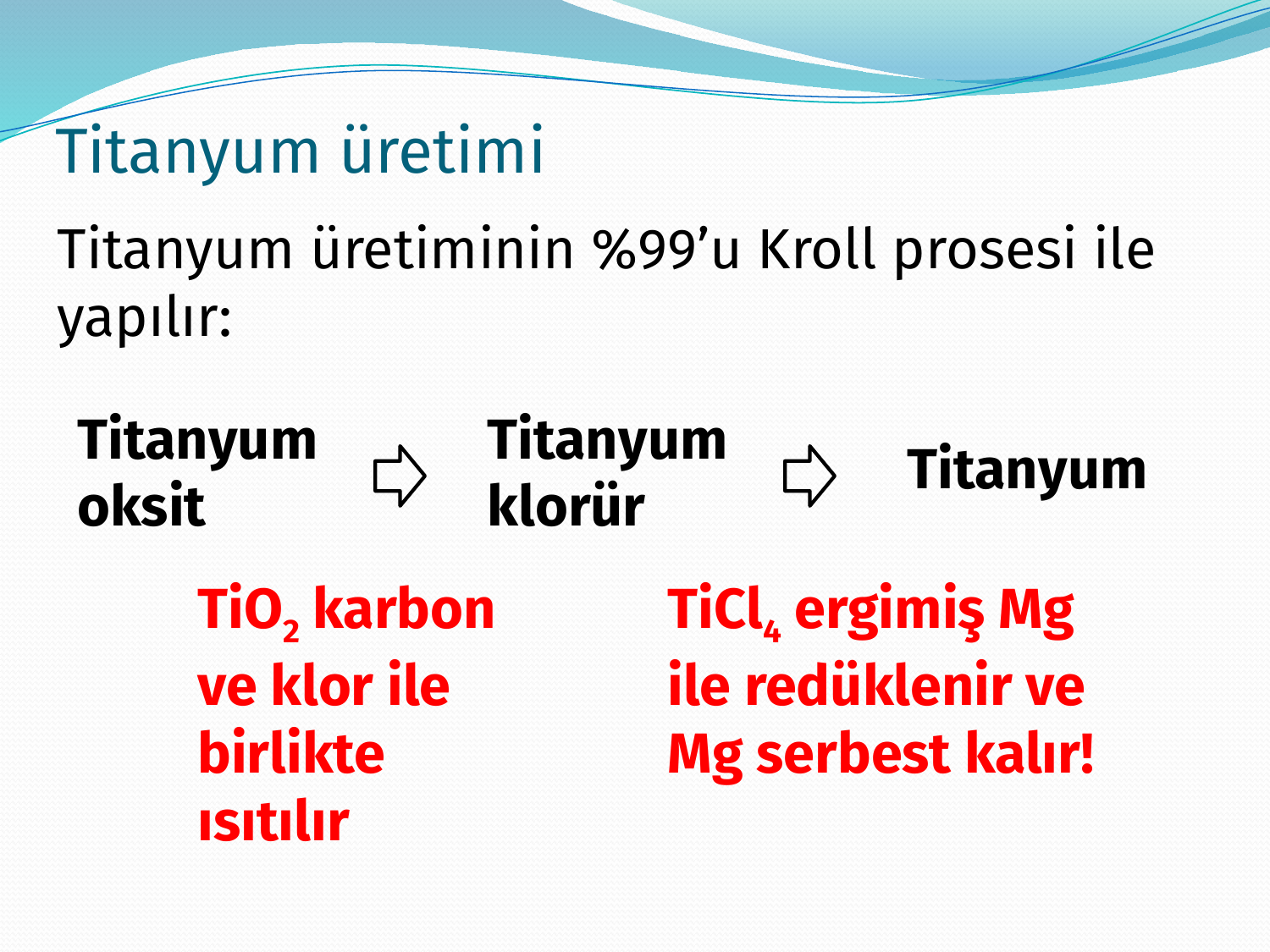

# Titanyum üretimi
Titanyum üretiminin %99’u Kroll prosesi ile yapılır:
Titanyum oksit
Titanyum klorür
Titanyum
TiO2 karbon ve klor ile birlikte ısıtılır
TiCl4 ergimiş Mg ile redüklenir ve Mg serbest kalır!